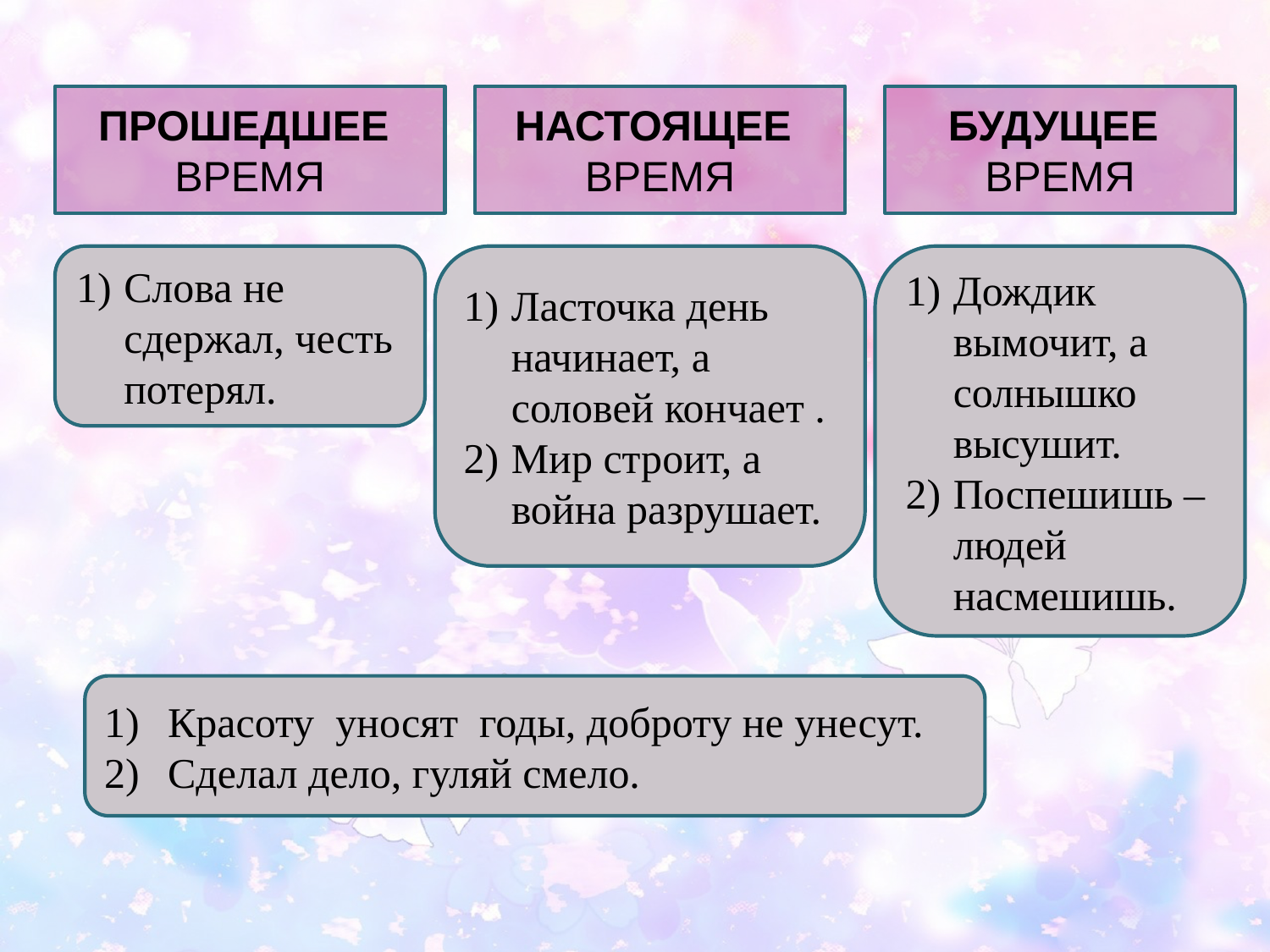

ПРОШЕДШЕЕ  ВРЕМЯ
НАСТОЯЩЕЕ
ВРЕМЯ
БУДУЩЕЕ
ВРЕМЯ
Слова не сдержал, честь потерял.
Ласточка день начинает, а соловей кончает .
Мир строит, а война разрушает.
Дождик вымочит, а солнышко высушит.
Поспешишь – людей насмешишь.
Красоту  уносят  годы, доброту не унесут.
Сделал дело, гуляй смело.